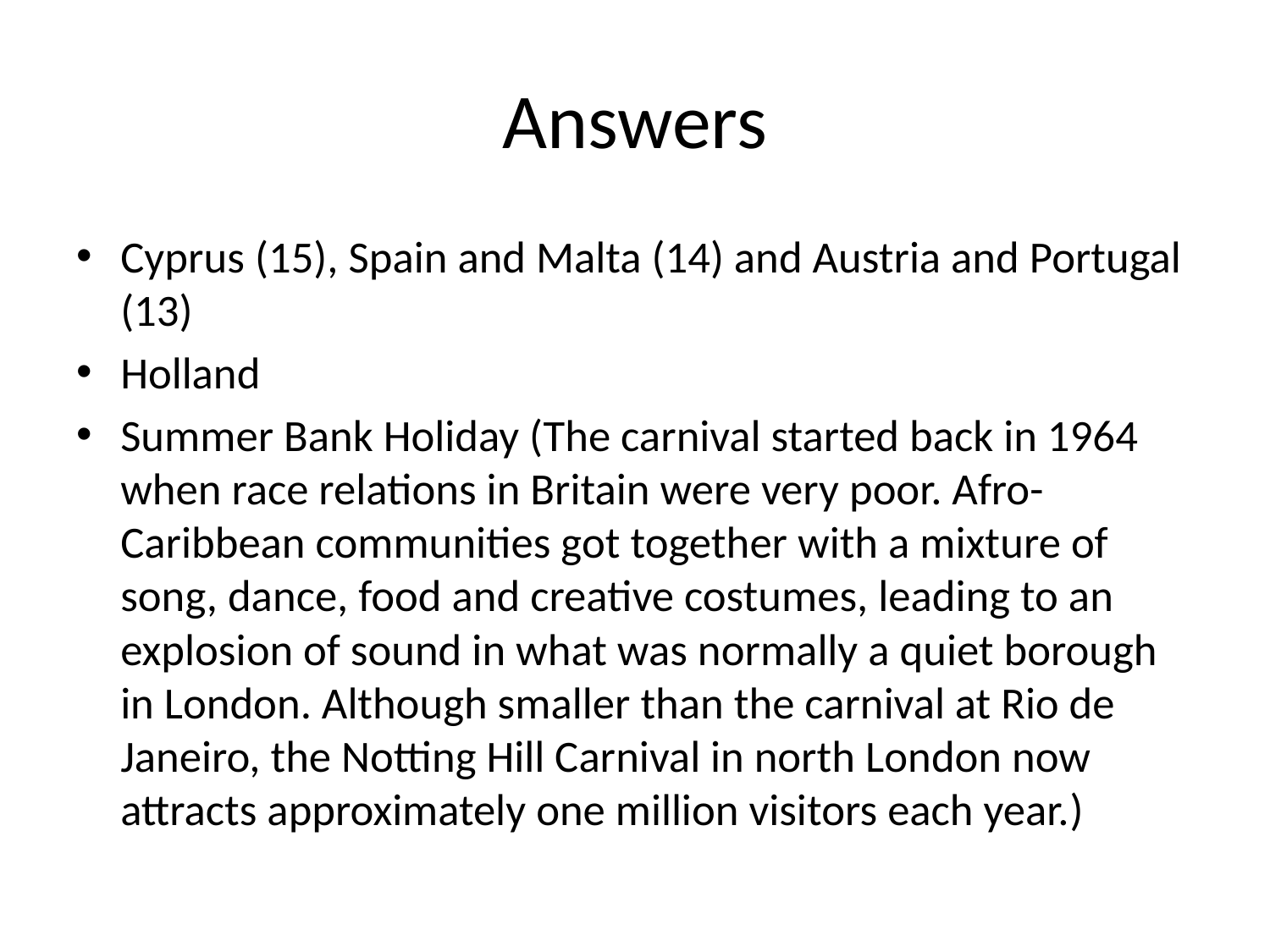

# Answers
Cyprus (15), Spain and Malta (14) and Austria and Portugal (13)
Holland
Summer Bank Holiday (The carnival started back in 1964 when race relations in Britain were very poor. Afro-Caribbean communities got together with a mixture of song, dance, food and creative costumes, leading to an explosion of sound in what was normally a quiet borough in London. Although smaller than the carnival at Rio de Janeiro, the Notting Hill Carnival in north London now attracts approximately one million visitors each year.)